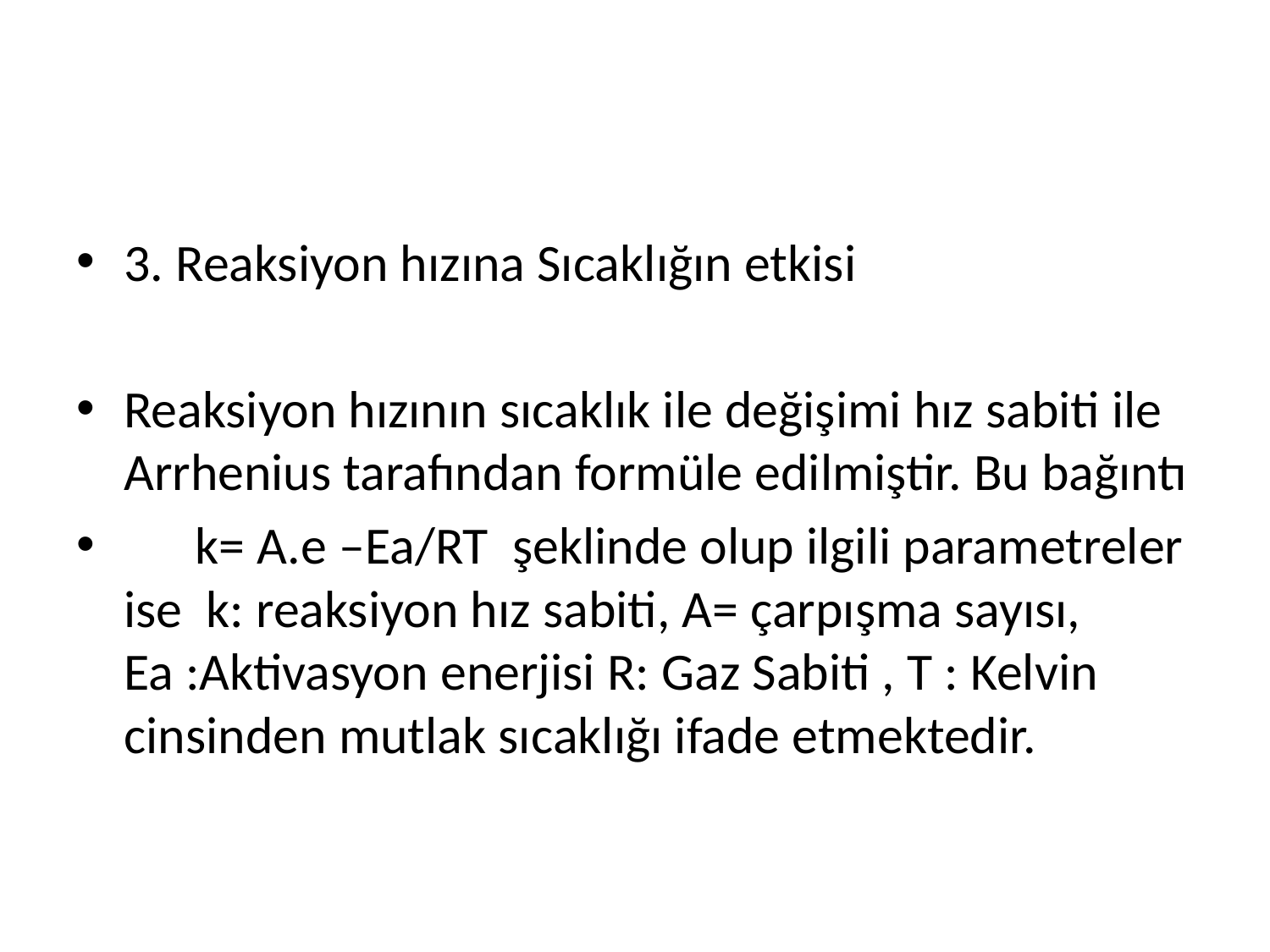

#
3. Reaksiyon hızına Sıcaklığın etkisi

Reaksiyon hızının sıcaklık ile değişimi hız sabiti ile Arrhenius tarafından formüle edilmiştir. Bu bağıntı
      k= A.e –Ea/RT  şeklinde olup ilgili parametreler ise  k: reaksiyon hız sabiti, A= çarpışma sayısı, Ea :Aktivasyon enerjisi R: Gaz Sabiti , T : Kelvin cinsinden mutlak sıcaklığı ifade etmektedir.